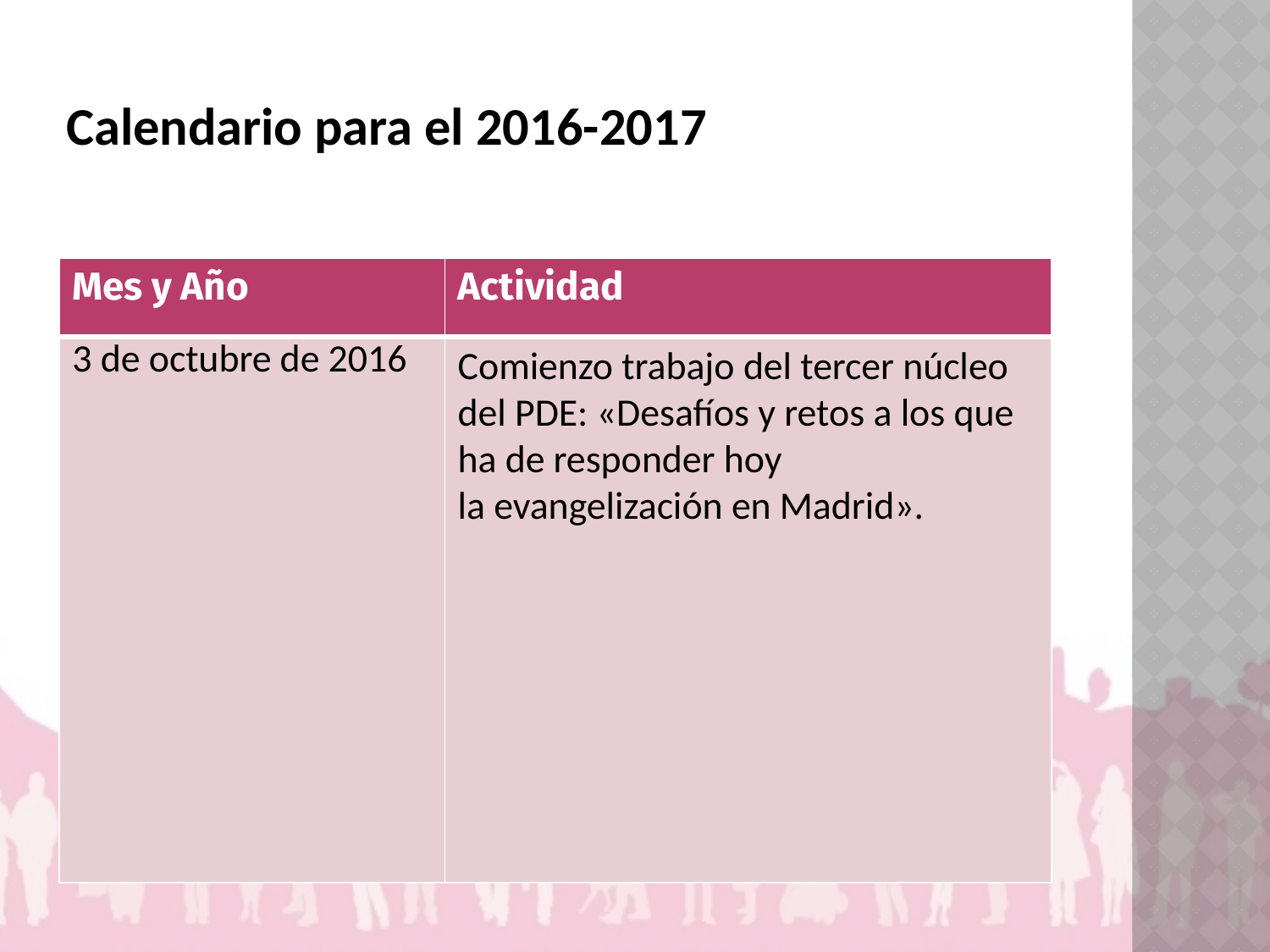

# Calendario para el 2016-2017
| Mes y Año | Actividad |
| --- | --- |
| 3 de octubre de 2016 | Comienzo trabajo del tercer núcleo del PDE: «Desafíos y retos a los que ha de responder hoy la evangelización en Madrid». |